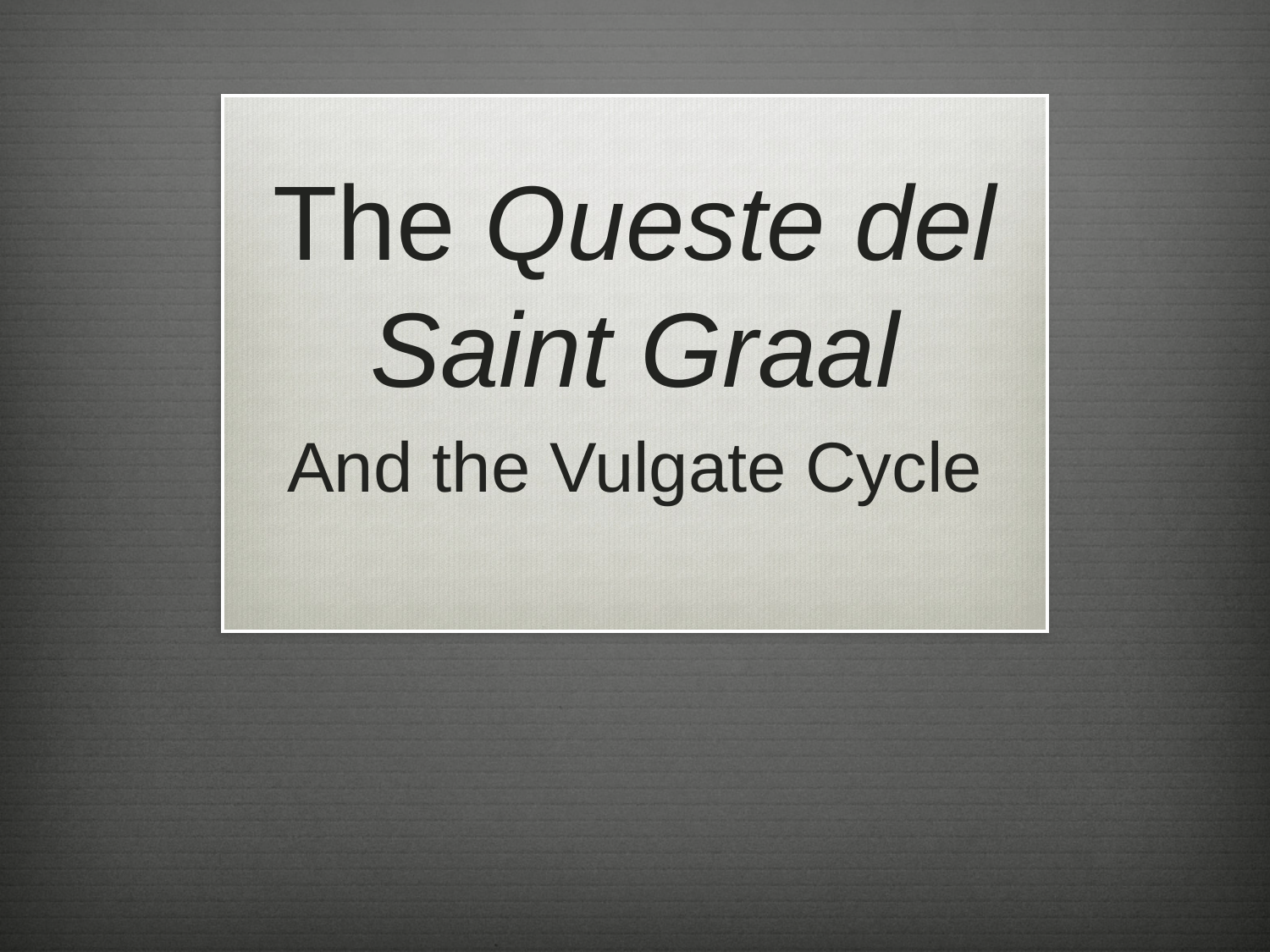

# The Queste del Saint Graal
And the Vulgate Cycle